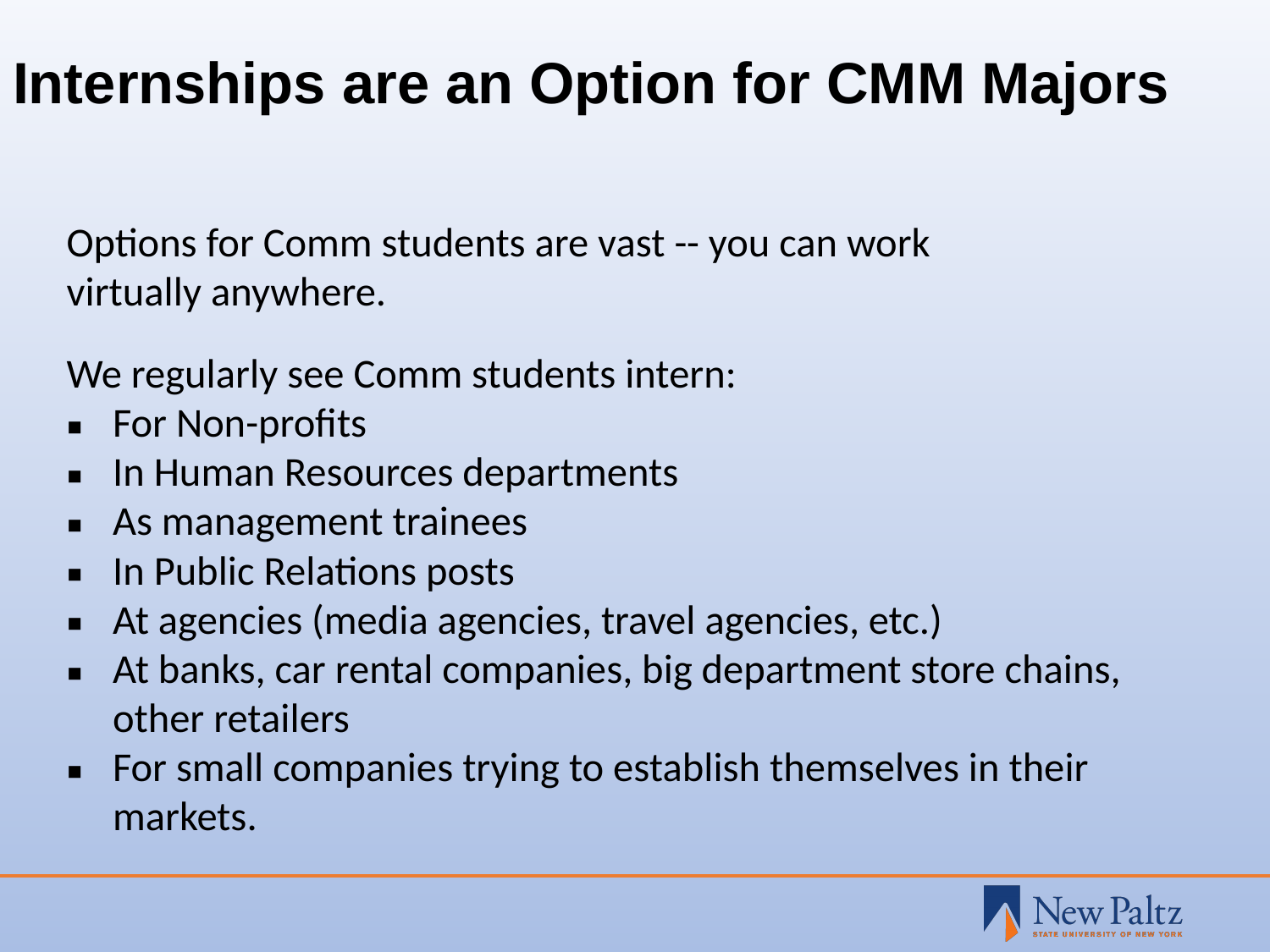

# Internships are an Option for CMM Majors
Options for Comm students are vast -- you can work virtually anywhere.

We regularly see Comm students intern:
For Non-profits
In Human Resources departments
As management trainees
In Public Relations posts
At agencies (media agencies, travel agencies, etc.)
At banks, car rental companies, big department store chains, other retailers
For small companies trying to establish themselves in their markets.